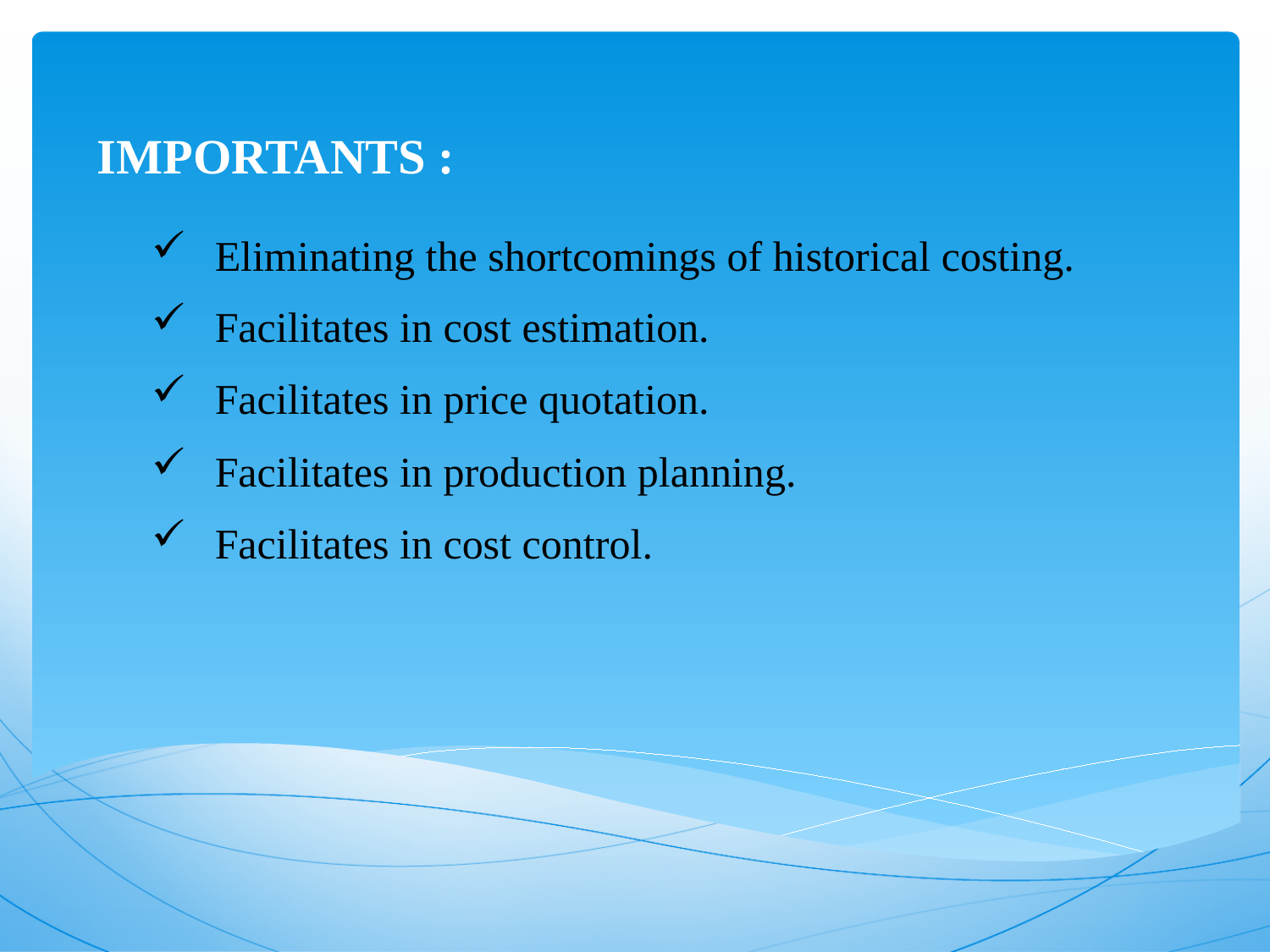

# IMPORTANTS :
Eliminating the shortcomings of historical costing.
Facilitates in cost estimation.
Facilitates in price quotation.
Facilitates in production planning.
Facilitates in cost control.